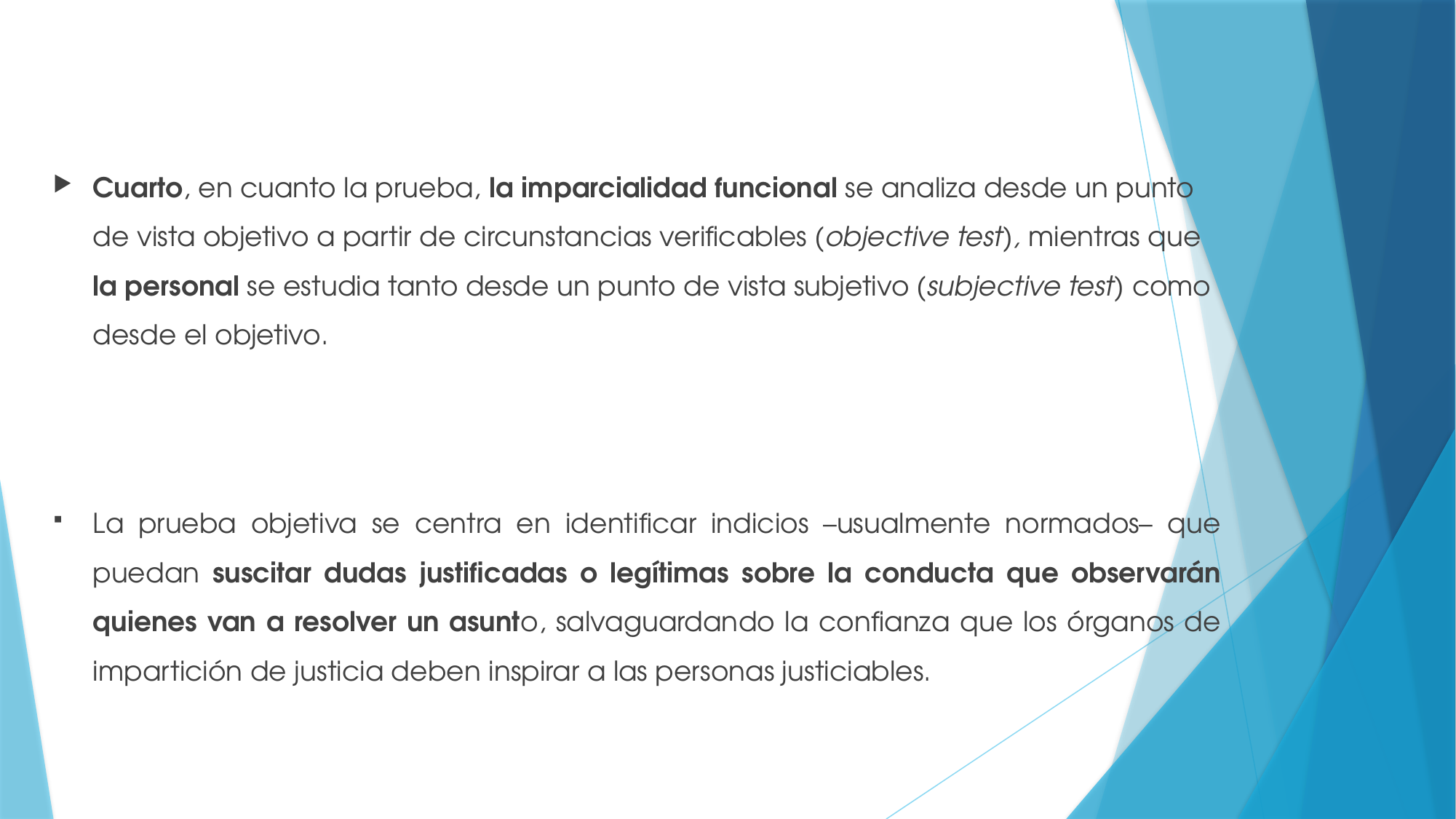

Cuarto, en cuanto la prueba, la imparcialidad funcional se analiza desde un punto de vista objetivo a partir de circunstancias verificables (objective test), mientras que la personal se estudia tanto desde un punto de vista subjetivo (subjective test) como desde el objetivo.

La prueba objetiva se centra en identificar indicios –usualmente normados– que puedan suscitar dudas justificadas o legítimas sobre la conducta que observarán quienes van a resolver un asunto, salvaguardando la confianza que los órganos de impartición de justicia deben inspirar a las personas justiciables.